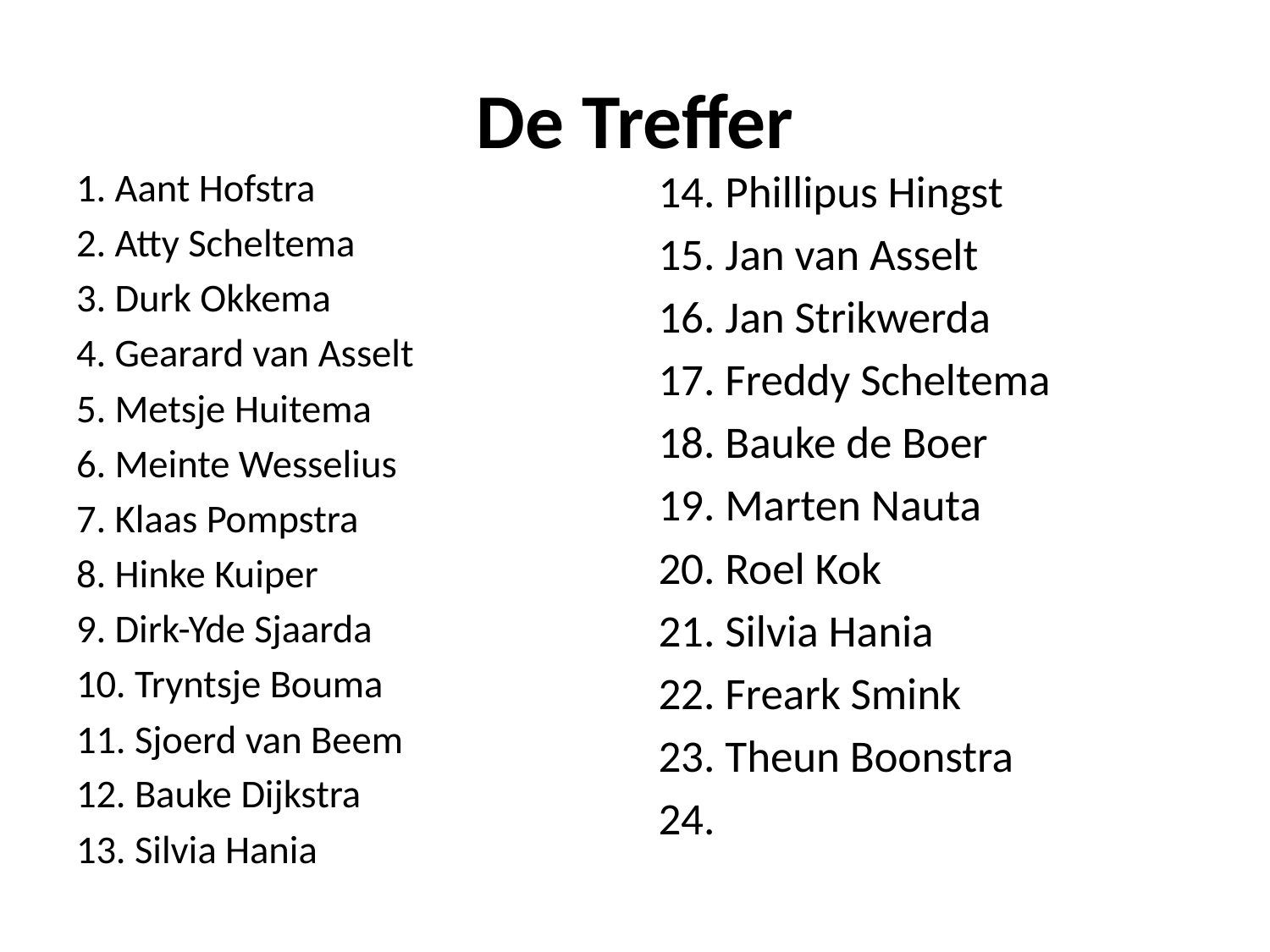

# De Treffer
1. Aant Hofstra
2. Atty Scheltema
3. Durk Okkema
4. Gearard van Asselt
5. Metsje Huitema
6. Meinte Wesselius
7. Klaas Pompstra
8. Hinke Kuiper
9. Dirk-Yde Sjaarda
10. Tryntsje Bouma
11. Sjoerd van Beem
12. Bauke Dijkstra
13. Silvia Hania
14. Phillipus Hingst
15. Jan van Asselt
16. Jan Strikwerda
17. Freddy Scheltema
18. Bauke de Boer
19. Marten Nauta
20. Roel Kok
21. Silvia Hania
22. Freark Smink
23. Theun Boonstra
24.